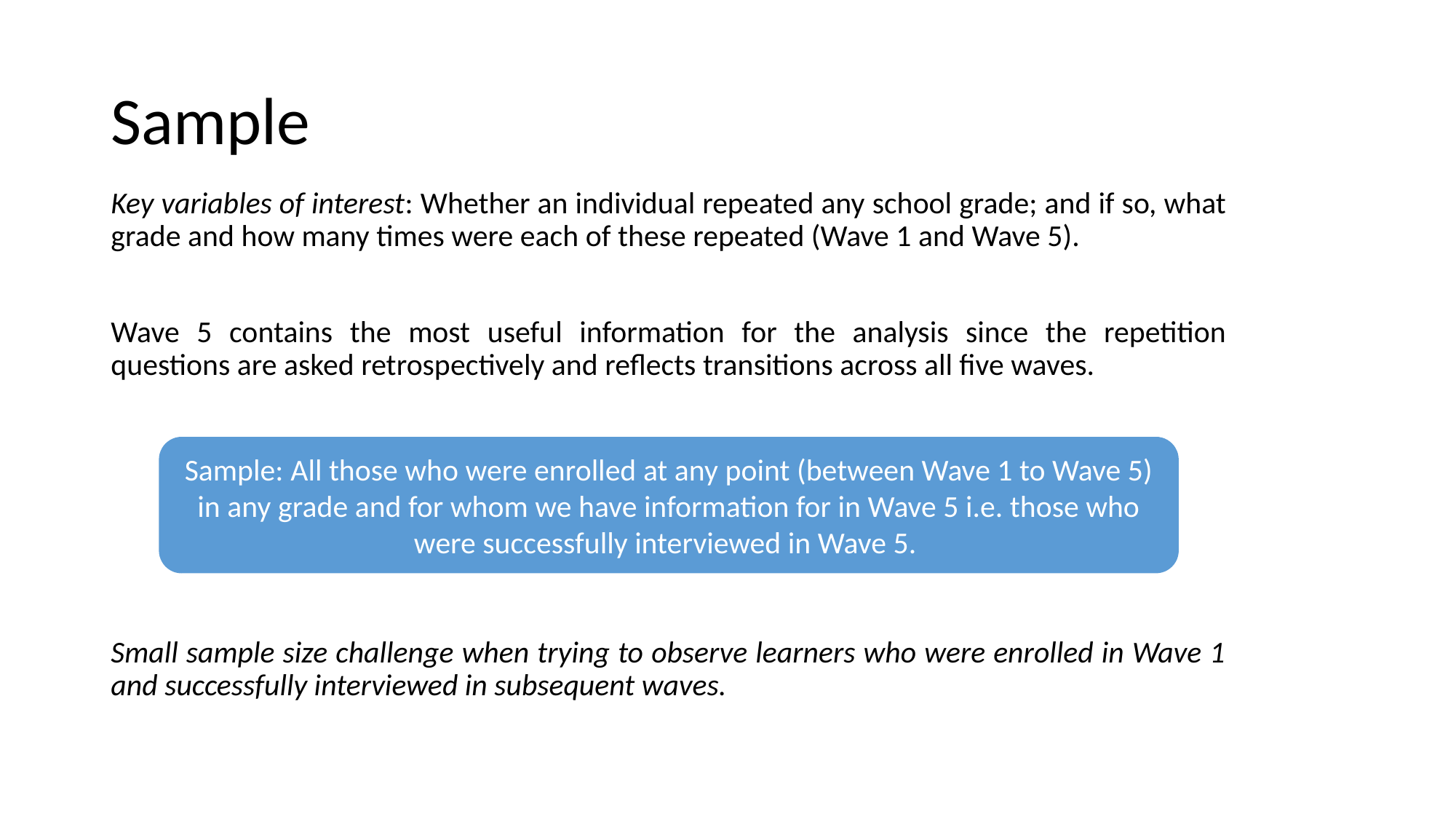

# Sample
Key variables of interest: Whether an individual repeated any school grade; and if so, what grade and how many times were each of these repeated (Wave 1 and Wave 5).

Wave 5 contains the most useful information for the analysis since the repetition questions are asked retrospectively and reflects transitions across all five waves.

Small sample size challenge when trying to observe learners who were enrolled in Wave 1 and successfully interviewed in subsequent waves.

Sample: All those who were enrolled at any point (between Wave 1 to Wave 5) in any grade and for whom we have information for in Wave 5 i.e. those who were successfully interviewed in Wave 5.